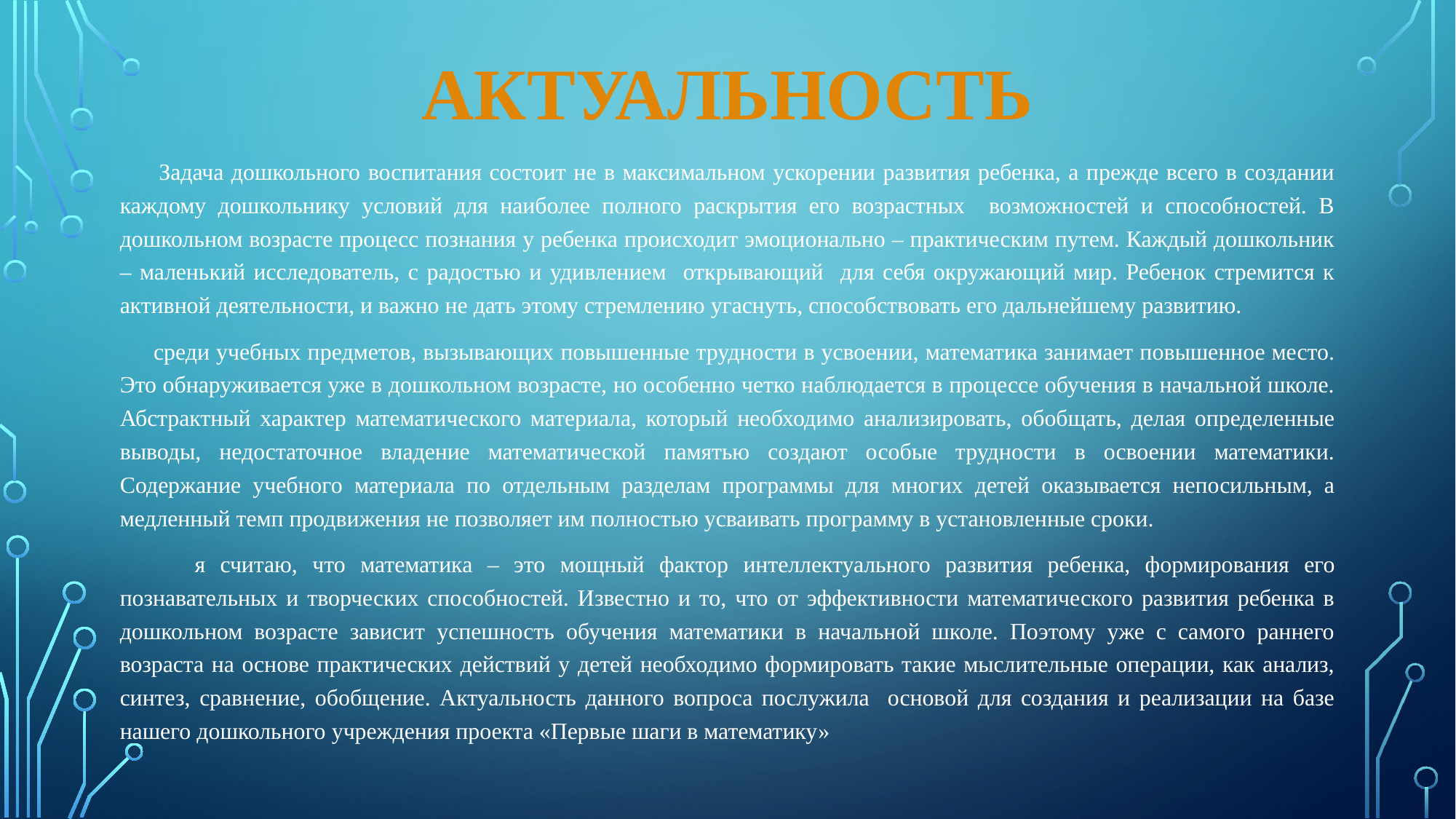

# Актуальность
     Задача дошкольного воспитания состоит не в максимальном ускорении развития ребенка, а прежде всего в создании каждому дошкольнику условий для наиболее полного раскрытия его возрастных  возможностей и способностей. В дошкольном возрасте процесс познания у ребенка происходит эмоционально – практическим путем. Каждый дошкольник – маленький исследователь, с радостью и удивлением  открывающий  для себя окружающий мир. Ребенок стремится к активной деятельности, и важно не дать этому стремлению угаснуть, способствовать его дальнейшему развитию.
     среди учебных предметов, вызывающих повышенные трудности в усвоении, математика занимает повышенное место. Это обнаруживается уже в дошкольном возрасте, но особенно четко наблюдается в процессе обучения в начальной школе. Абстрактный характер математического материала, который необходимо анализировать, обобщать, делая определенные выводы, недостаточное владение математической памятью создают особые трудности в освоении математики. Содержание учебного материала по отдельным разделам программы для многих детей оказывается непосильным, а медленный темп продвижения не позволяет им полностью усваивать программу в установленные сроки.
     я считаю, что математика – это мощный фактор интеллектуального развития ребенка, формирования его познавательных и творческих способностей. Известно и то, что от эффективности математического развития ребенка в дошкольном возрасте зависит успешность обучения математики в начальной школе. Поэтому уже с самого раннего возраста на основе практических действий у детей необходимо формировать такие мыслительные операции, как анализ, синтез, сравнение, обобщение. Актуальность данного вопроса послужила  основой для создания и реализации на базе нашего дошкольного учреждения проекта «Первые шаги в математику»